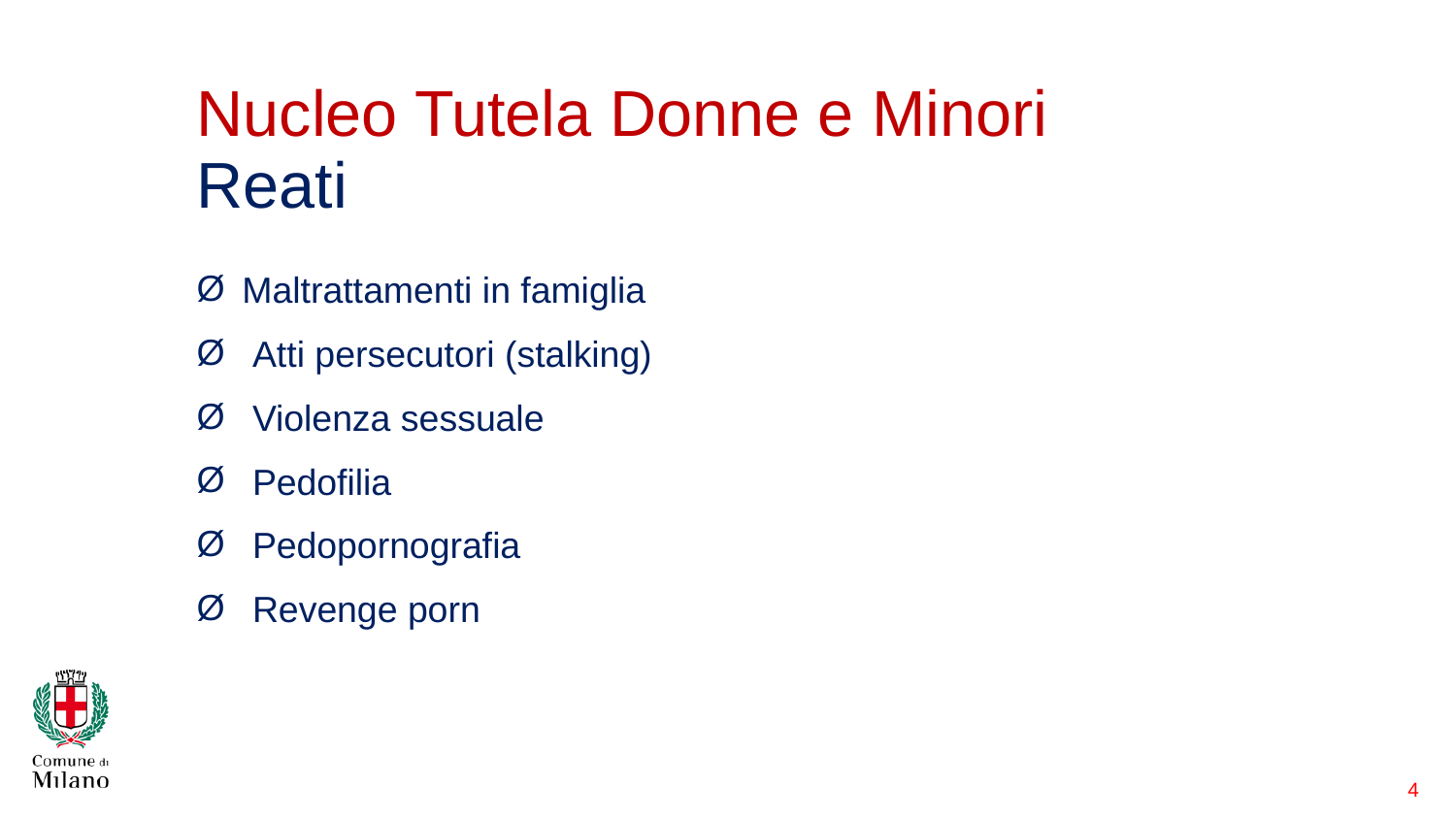

4
# Nucleo Tutela Donne e Minori Reati

Maltrattamenti in famiglia
 Atti persecutori (stalking)
 Violenza sessuale
 Pedofilia
 Pedopornografia
 Revenge porn